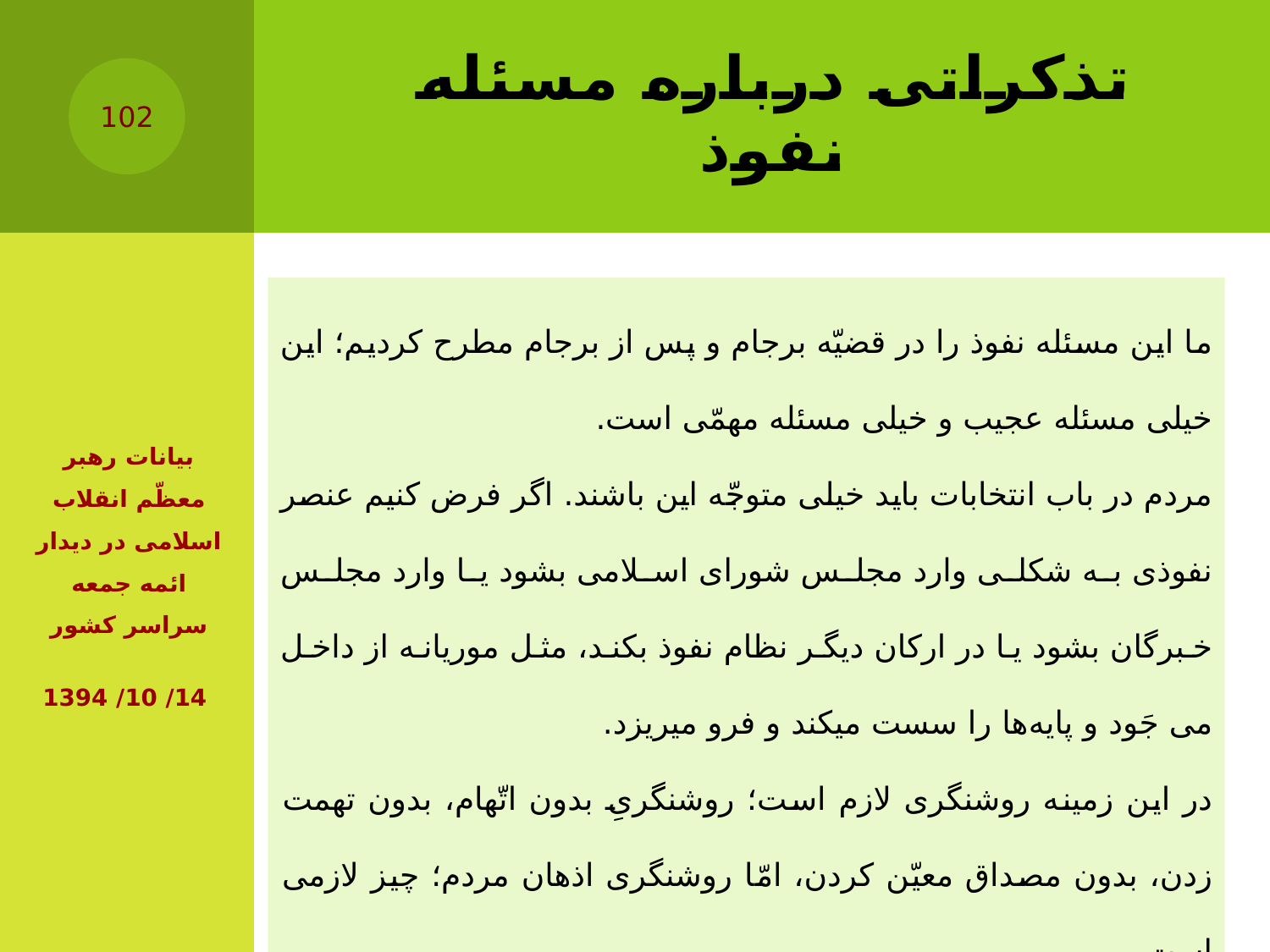

# تذکراتی درباره مسئله نفوذ
102
ما این مسئله‌ نفوذ را در قضیّه‌ برجام و پس از برجام مطرح کردیم؛ این خیلی مسئله‌ عجیب و خیلی مسئله‌ مهمّی است.
مردم در باب انتخابات باید خیلی متوجّه این باشند. اگر فرض کنیم عنصر نفوذی به شکلی وارد مجلس شورای اسلامی بشود یا وارد مجلس خبرگان بشود یا در ارکان دیگر نظام نفوذ بکند، مثل موریانه از داخل می جَود و پایه‌ها را سست میکند و فرو میریزد.
در این زمینه روشنگری لازم است؛ روشنگریِ بدون اتّهام، بدون تهمت زدن، بدون مصداق معیّن کردن، امّا روشنگری اذهان مردم؛ چیز لازمی است
بيانات رهبر معظّم انقلاب اسلامی‏ در دیدار ائمه جمعه سراسر کشور
 ‏14/ 10/ 1394